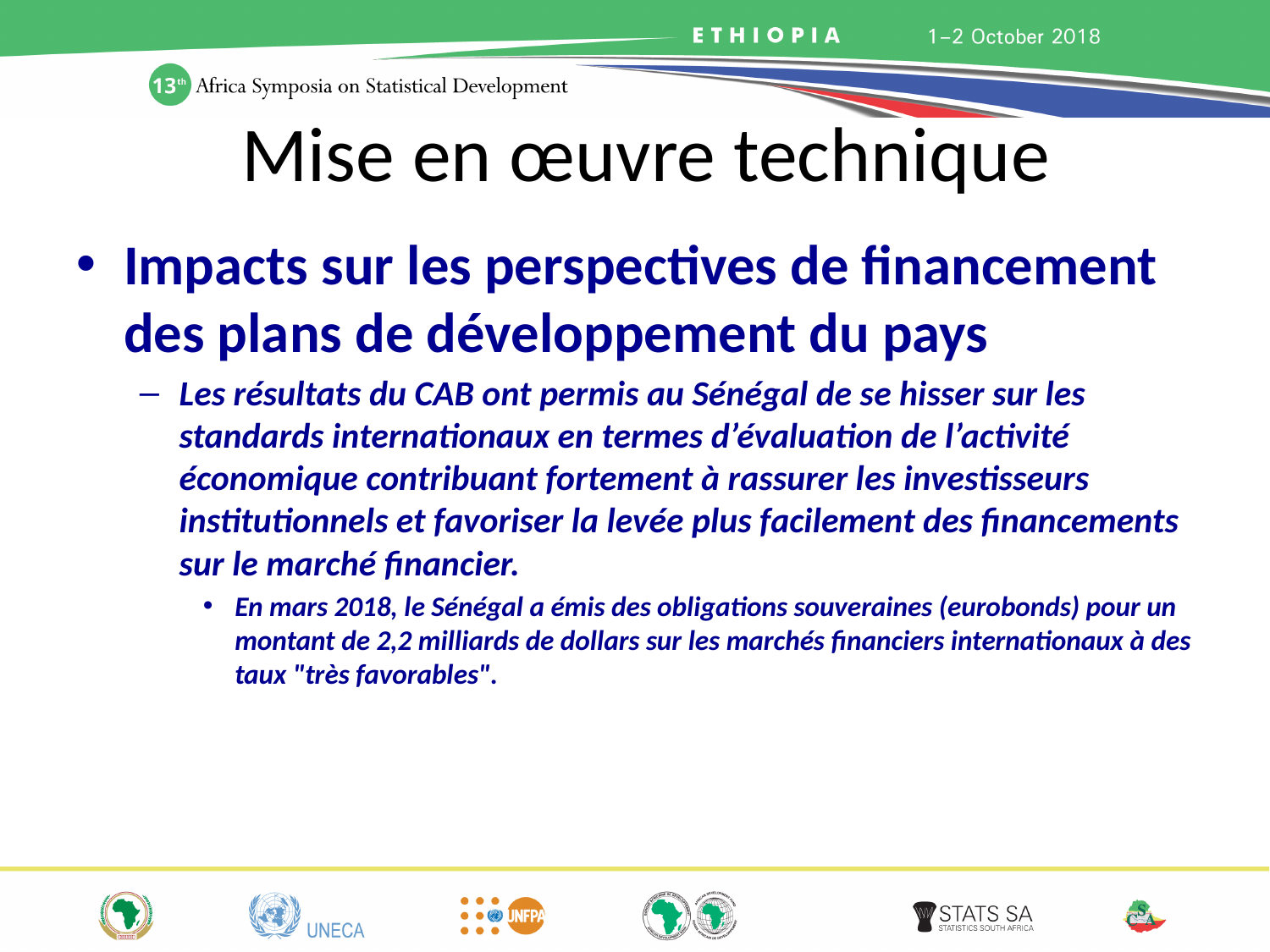

# Mise en œuvre technique
Impacts sur les perspectives de financement des plans de développement du pays
Les résultats du CAB ont permis au Sénégal de se hisser sur les standards internationaux en termes d’évaluation de l’activité économique contribuant fortement à rassurer les investisseurs institutionnels et favoriser la levée plus facilement des financements sur le marché financier.
En mars 2018, le Sénégal a émis des obligations souveraines (eurobonds) pour un montant de 2,2 milliards de dollars sur les marchés financiers internationaux à des taux "très favorables".